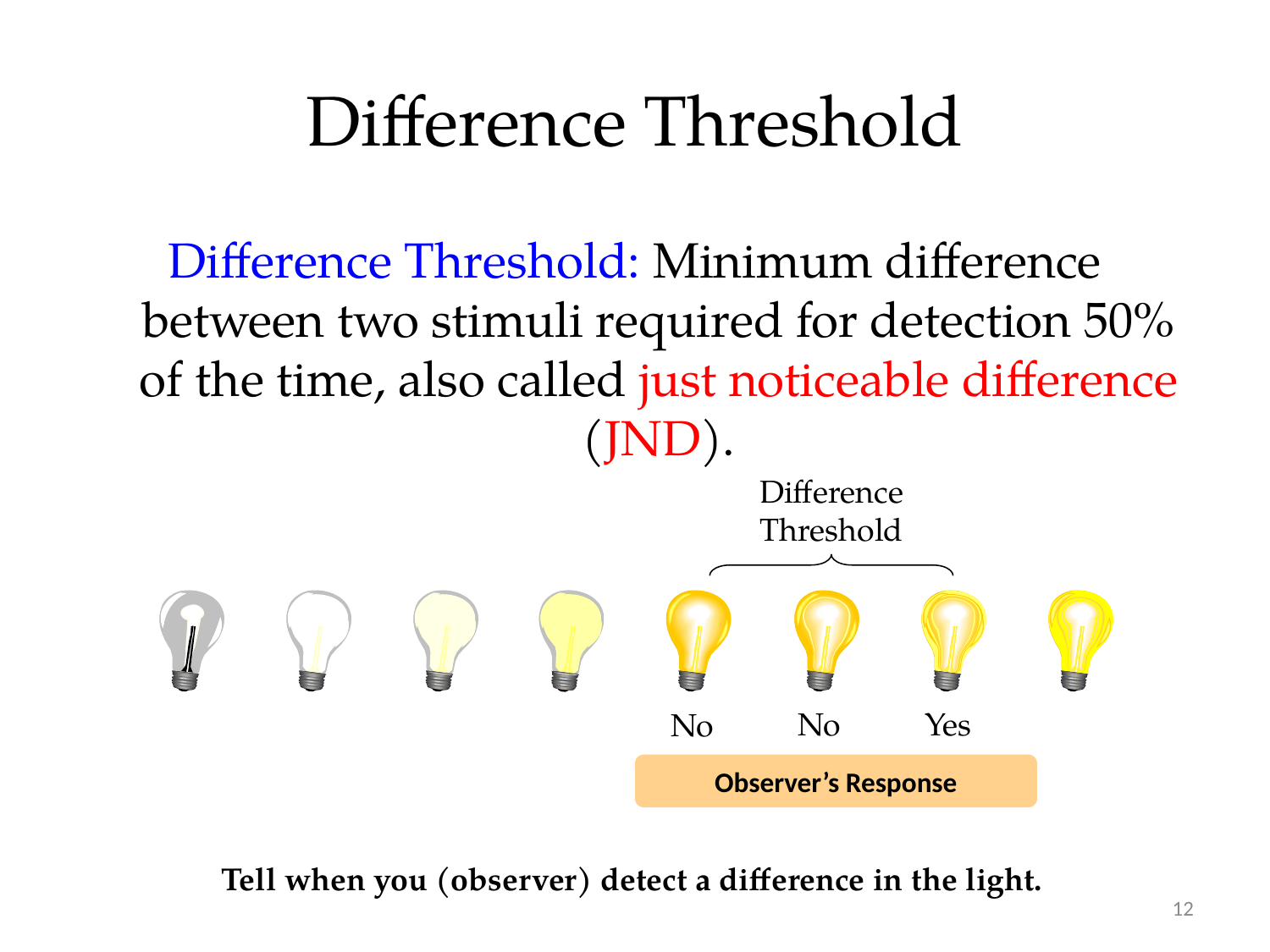

# Difference Threshold
Difference Threshold: Minimum difference between two stimuli required for detection 50% of the time, also called just noticeable difference (JND).

Difference
Threshold

No
Yes
No
Observer’s Response
Tell when you (observer) detect a difference in the light.
12